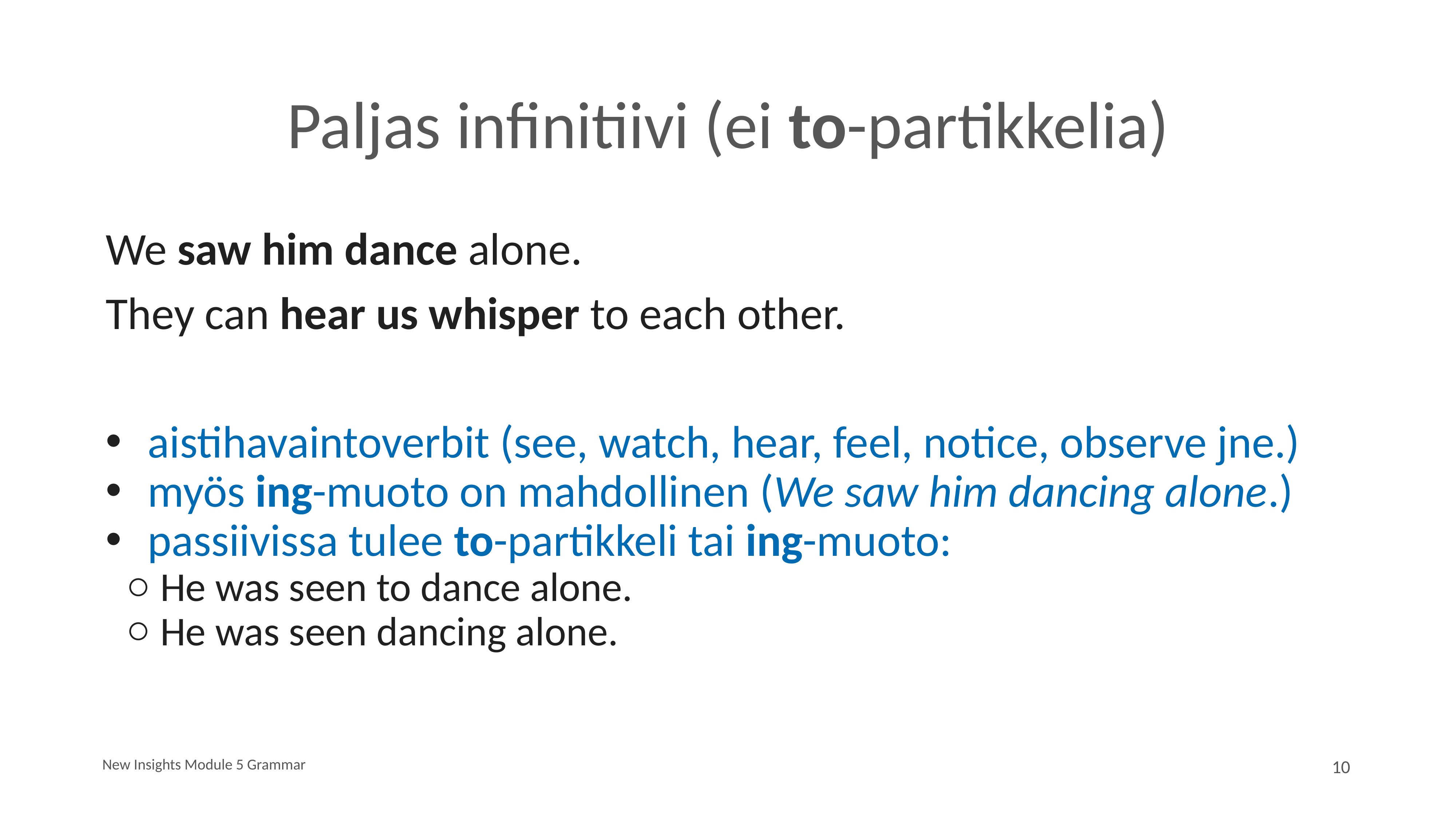

# Paljas infinitiivi (ei to-partikkelia)

We saw him dance alone.
They can hear us whisper to each other.

aistihavaintoverbit (see, watch, hear, feel, notice, observe jne.)
myös ing-muoto on mahdollinen (We saw him dancing alone.)
passiivissa tulee to-partikkeli tai ing-muoto:
He was seen to dance alone.
He was seen dancing alone.
New Insights Module 5 Grammar
10